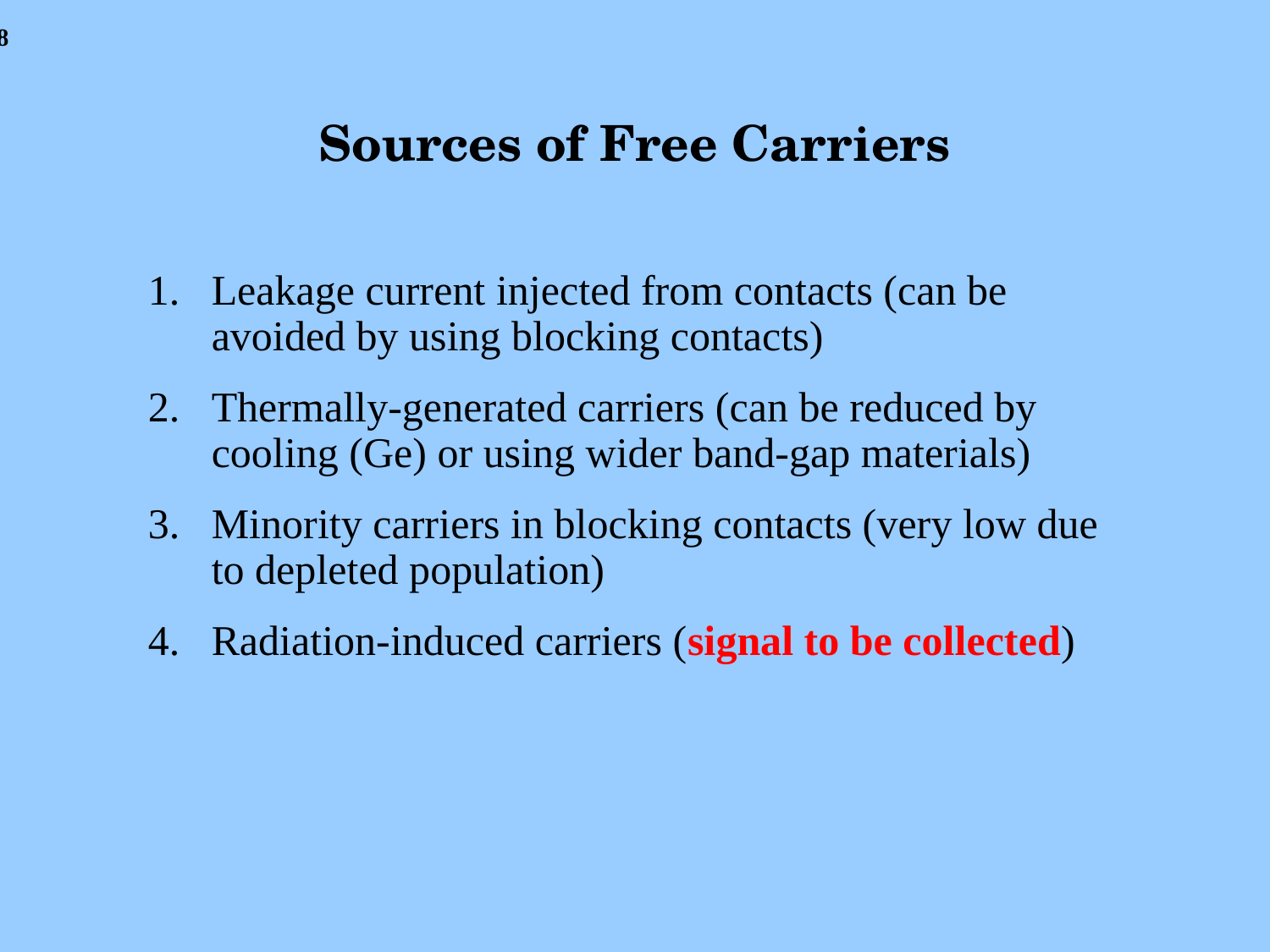

# Sources of Free Carriers
Leakage current injected from contacts (can be avoided by using blocking contacts)
Thermally-generated carriers (can be reduced by cooling (Ge) or using wider band-gap materials)
Minority carriers in blocking contacts (very low due to depleted population)
Radiation-induced carriers (signal to be collected)